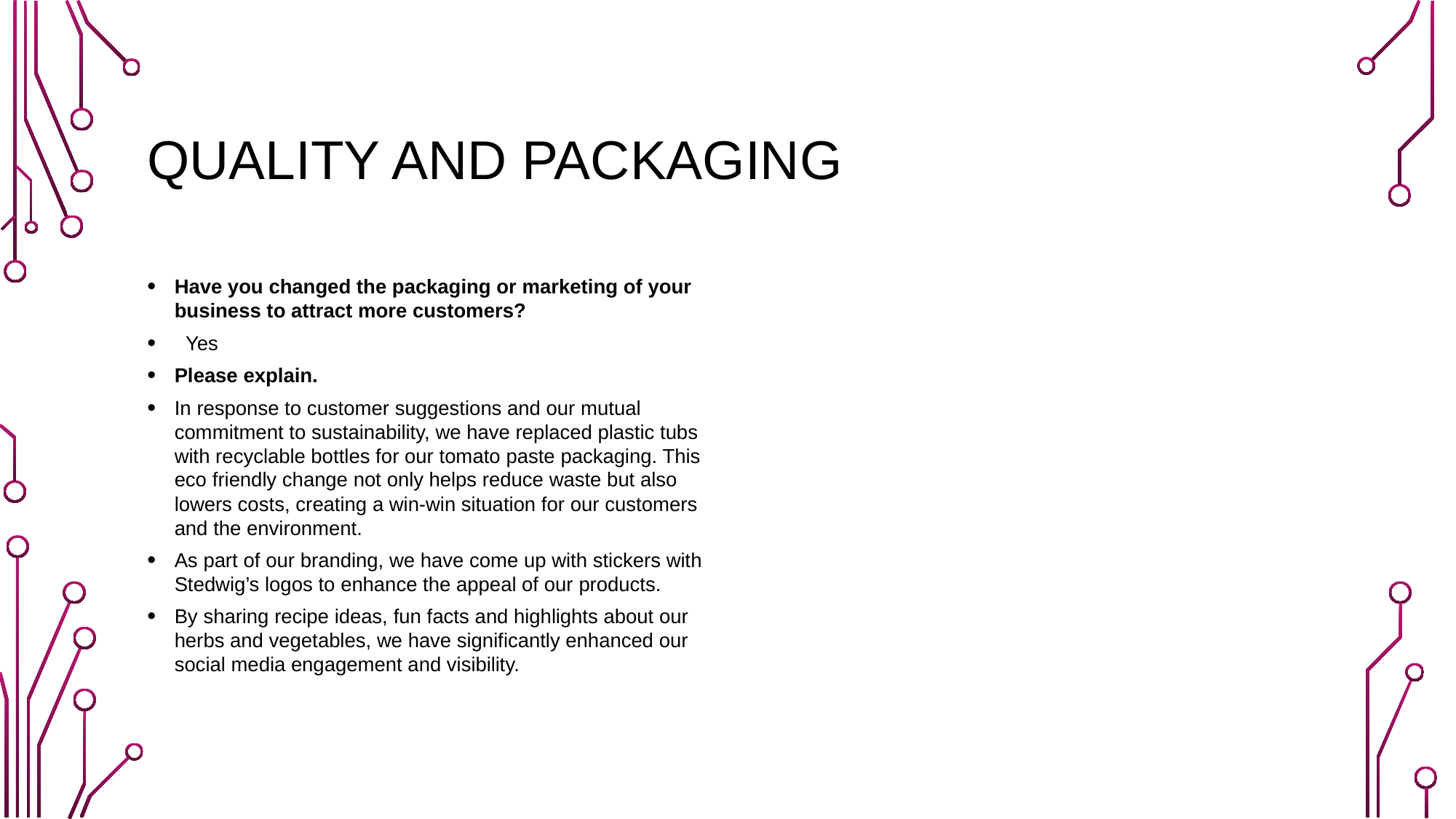

# Quality and packaging
Have you changed the packaging or marketing of your business to attract more customers?
  Yes
Please explain.
In response to customer suggestions and our mutual commitment to sustainability, we have replaced plastic tubs with recyclable bottles for our tomato paste packaging. This eco friendly change not only helps reduce waste but also lowers costs, creating a win-win situation for our customers and the environment.
As part of our branding, we have come up with stickers with Stedwig’s logos to enhance the appeal of our products.
By sharing recipe ideas, fun facts and highlights about our herbs and vegetables, we have significantly enhanced our social media engagement and visibility.